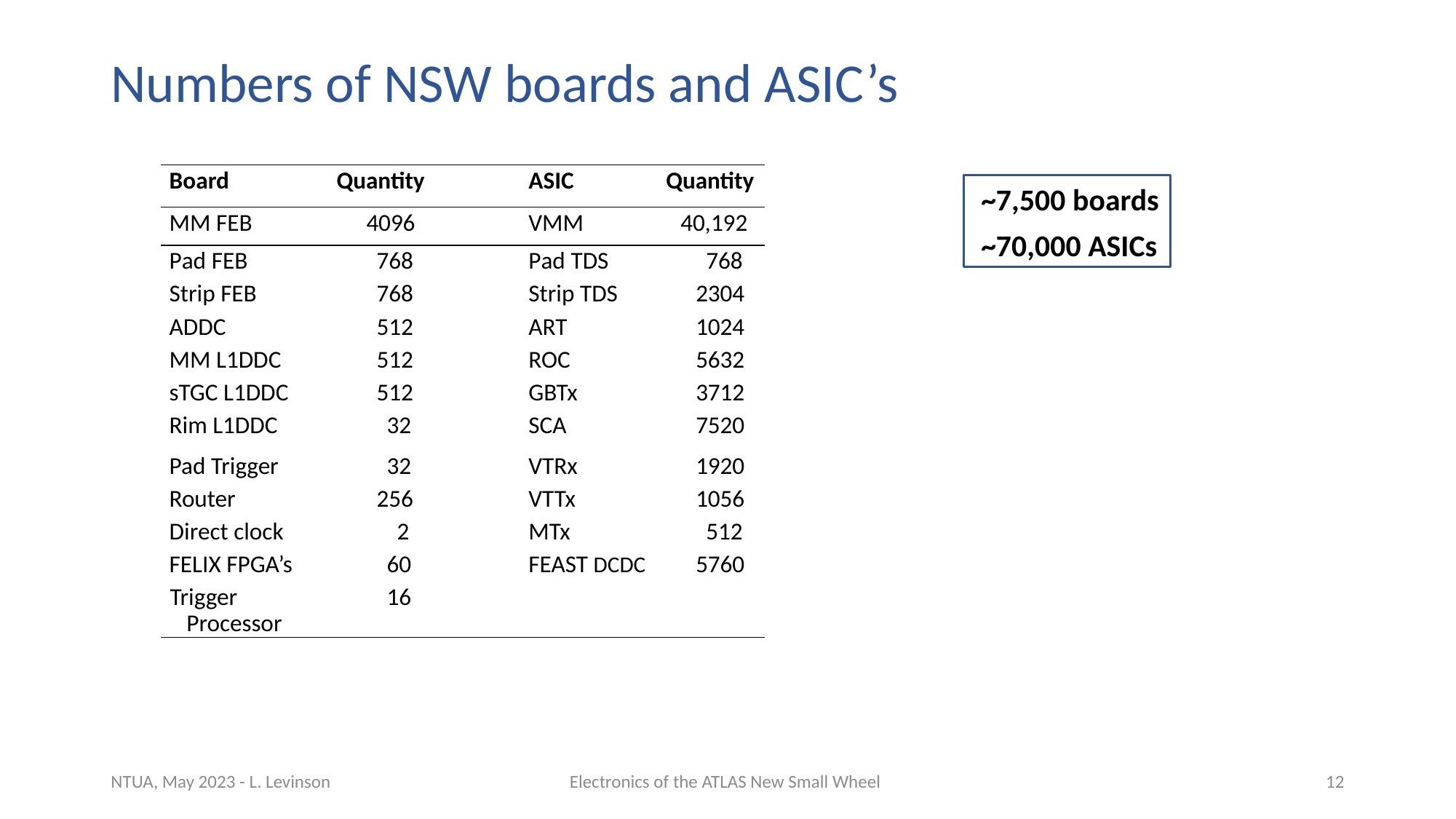

# Numbers of NSW boards and ASIC’s
| Board | Quantity |  | ASIC | Quantity |
| --- | --- | --- | --- | --- |
| MM FEB | 4096 |  | VMM | 40,192 |
| Pad FEB | 768 |  | Pad TDS | 768 |
| Strip FEB | 768 |  | Strip TDS | 2304 |
| ADDC | 512 |  | ART | 1024 |
| MM L1DDC | 512 |  | ROC | 5632 |
| sTGC L1DDC | 512 |  | GBTx | 3712 |
| Rim L1DDC | 32 |  | SCA | 7520 |
| Pad Trigger | 32 |  | VTRx | 1920 |
| Router | 256 |  | VTTx | 1056 |
| Direct clock | 2 |  | MTx | 512 |
| FELIX FPGA’s | 60 |  | FEAST DCDC | 5760 |
| Trigger Processor | 16 |  |  |  |
~7,500 boards
~70,000 ASICs
NTUA, May 2023 - L. Levinson
Electronics of the ATLAS New Small Wheel
12